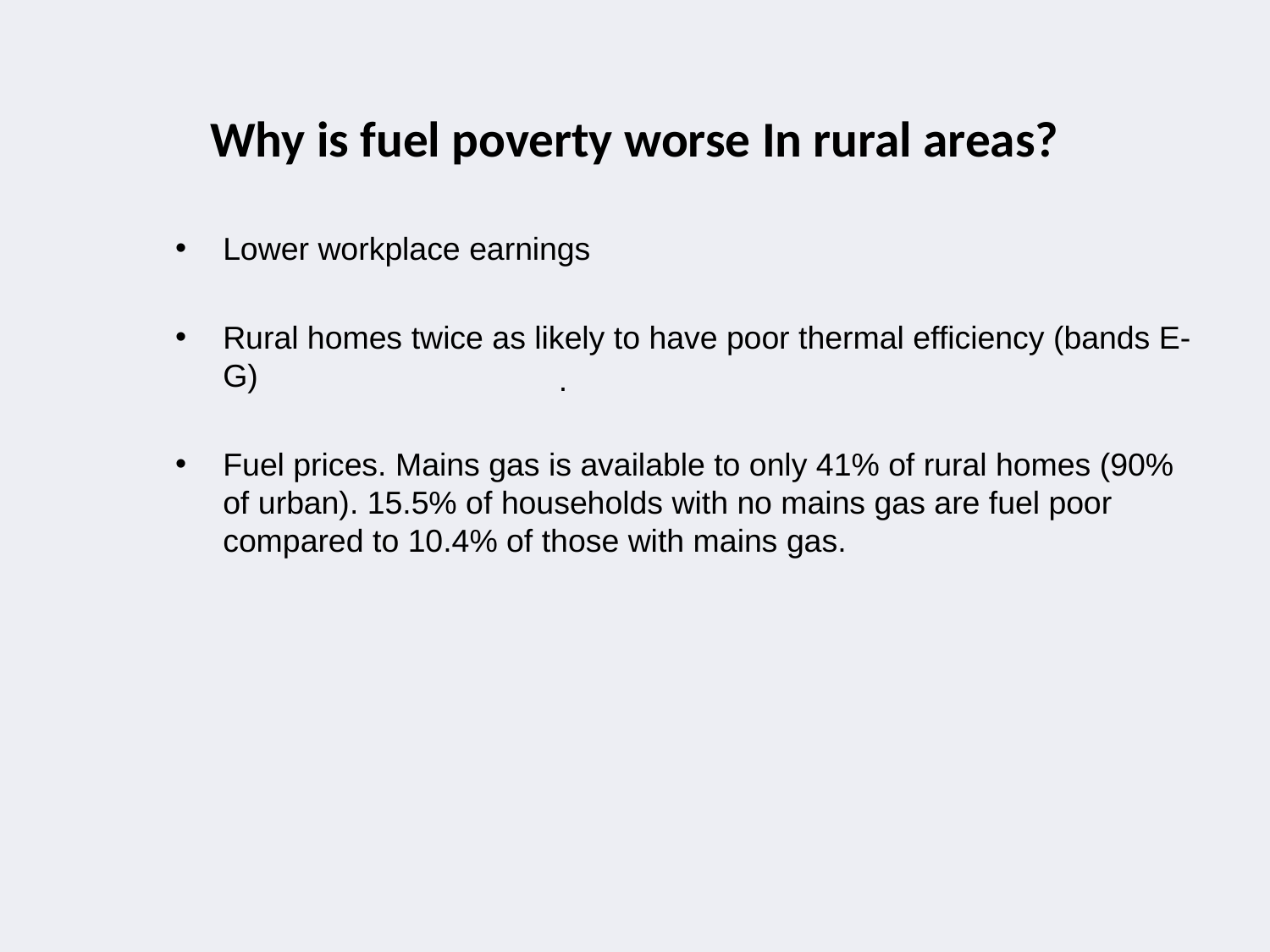

# Why is fuel poverty worse In rural areas?
Lower workplace earnings

Rural homes twice as likely to have poor thermal efficiency (bands E-G)

Fuel prices. Mains gas is available to only 41% of rural homes (90% of urban). 15.5% of households with no mains gas are fuel poor compared to 10.4% of those with mains gas.

.